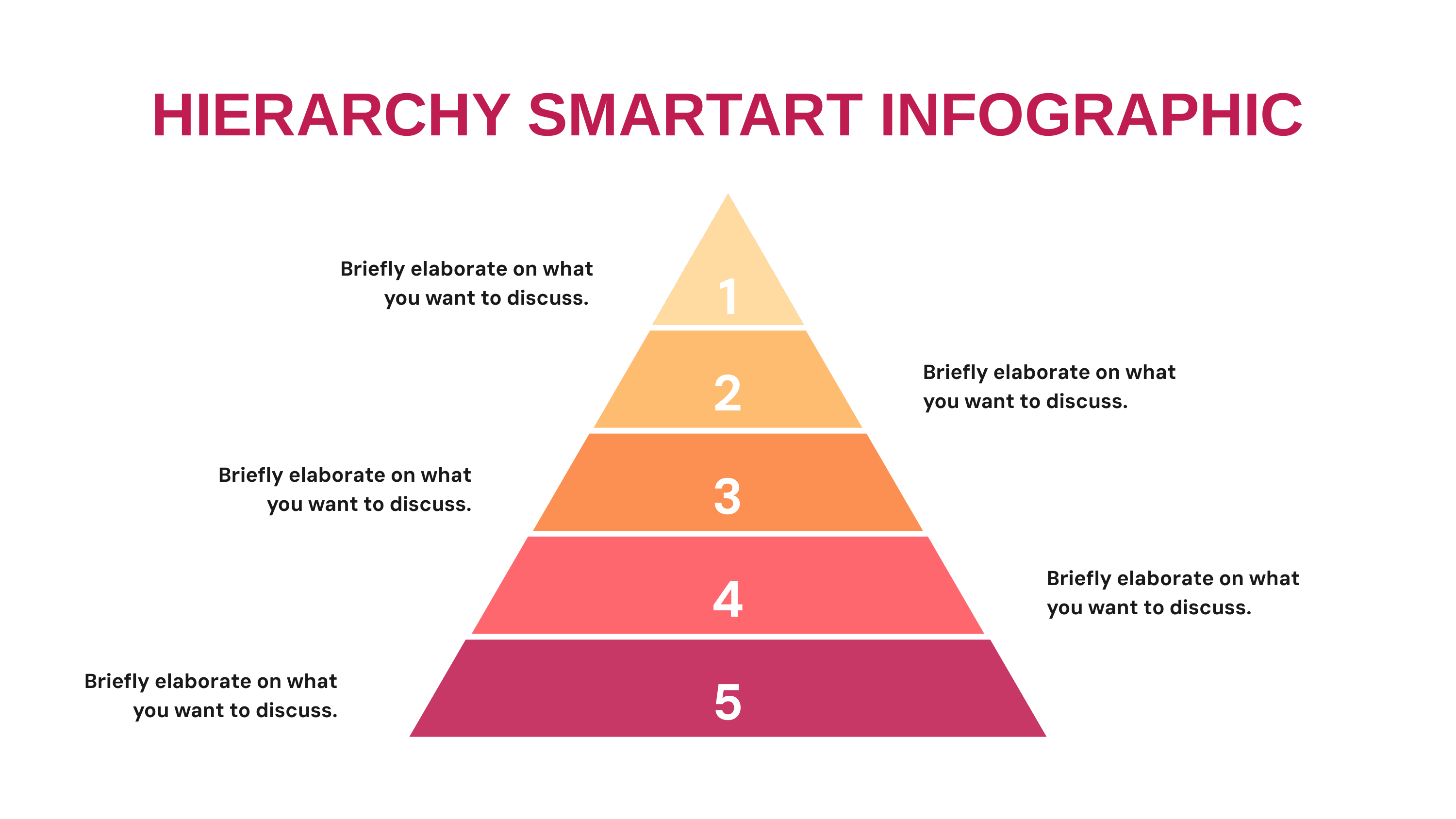

HIERARCHY SMARTART INFOGRAPHIC

Briefly elaborate on what
you want to discuss.
1

2
Briefly elaborate on what
you want to discuss.

3
Briefly elaborate on what
you want to discuss.

4
Briefly elaborate on what
you want to discuss.

5
Briefly elaborate on what
you want to discuss.